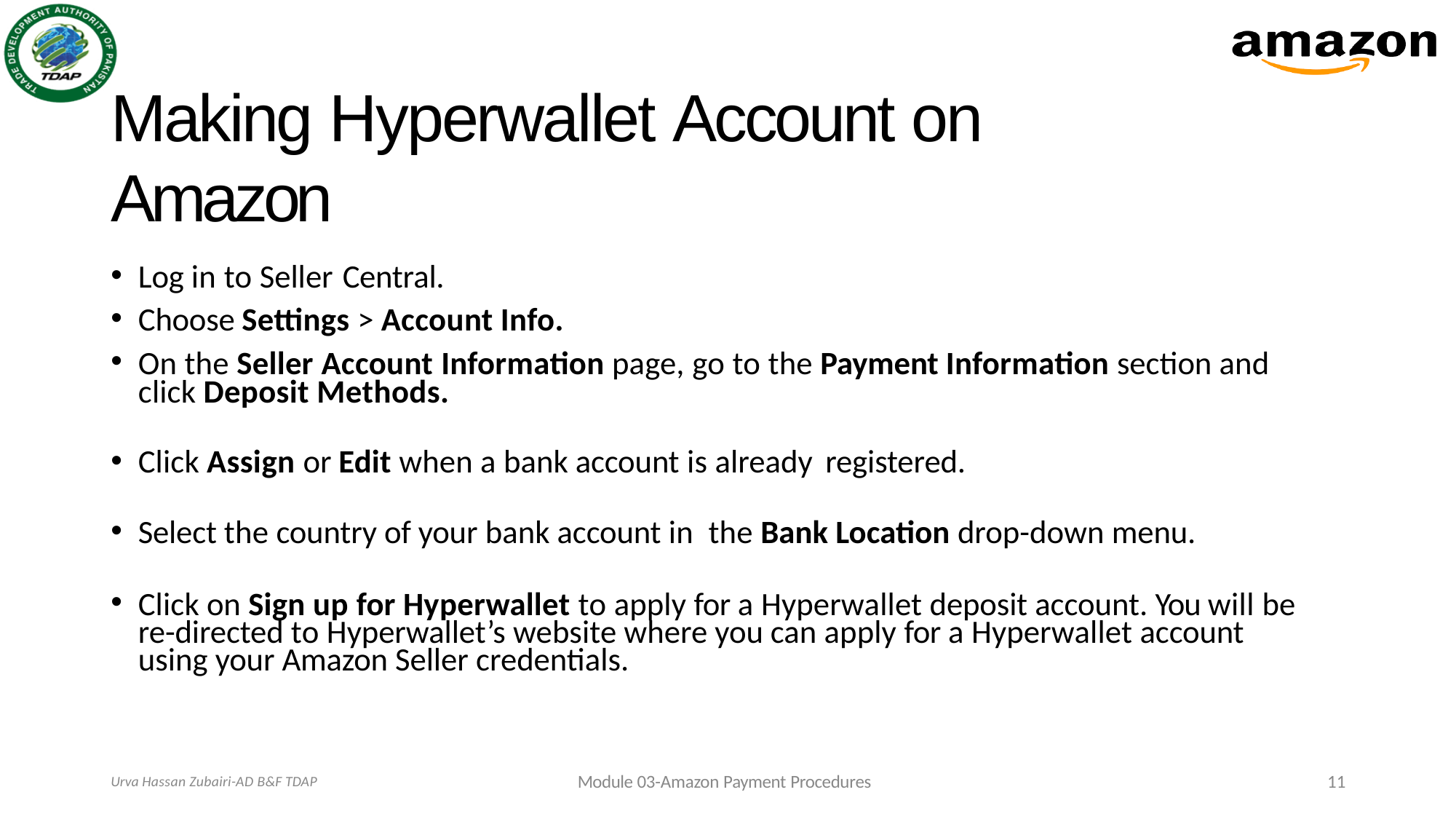

# Making Hyperwallet Account on Amazon
Log in to Seller Central.
Choose Settings > Account Info.
On the Seller Account Information page, go to the Payment Information section and  click Deposit Methods.

Click Assign or Edit when a bank account is already registered.
Select the country of your bank account in the Bank Location drop-down menu.

Click on Sign up for Hyperwallet to apply for a Hyperwallet deposit account. You will be  re-directed to Hyperwallet’s website where you can apply for a Hyperwallet account  using your Amazon Seller credentials.
Module 03-Amazon Payment Procedures
11
Urva Hassan Zubairi-AD B&F TDAP